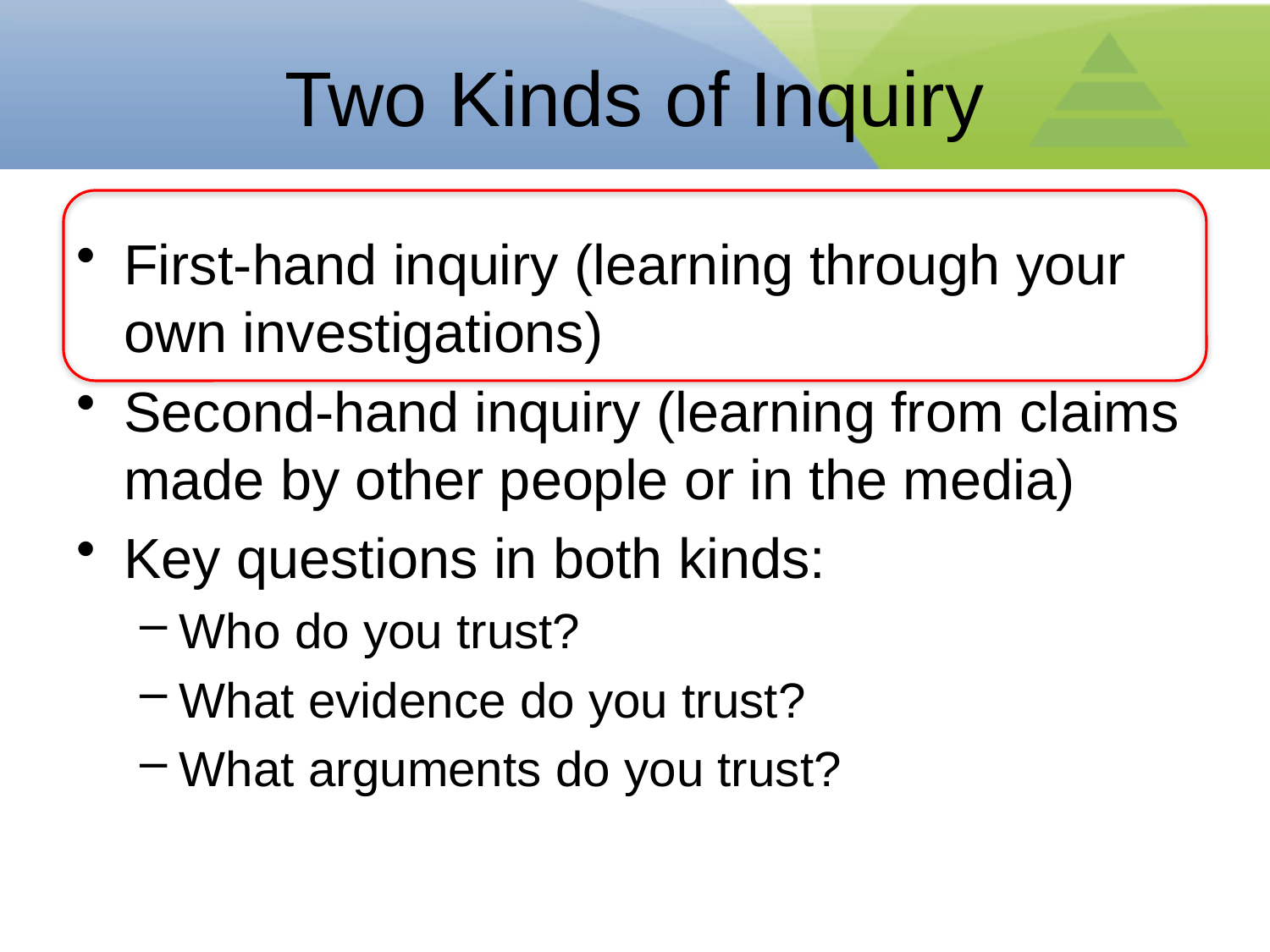

# Two Kinds of Inquiry

First-hand inquiry (learning through your own investigations)
Second-hand inquiry (learning from claims made by other people or in the media)
Key questions in both kinds:
Who do you trust?
What evidence do you trust?
What arguments do you trust?